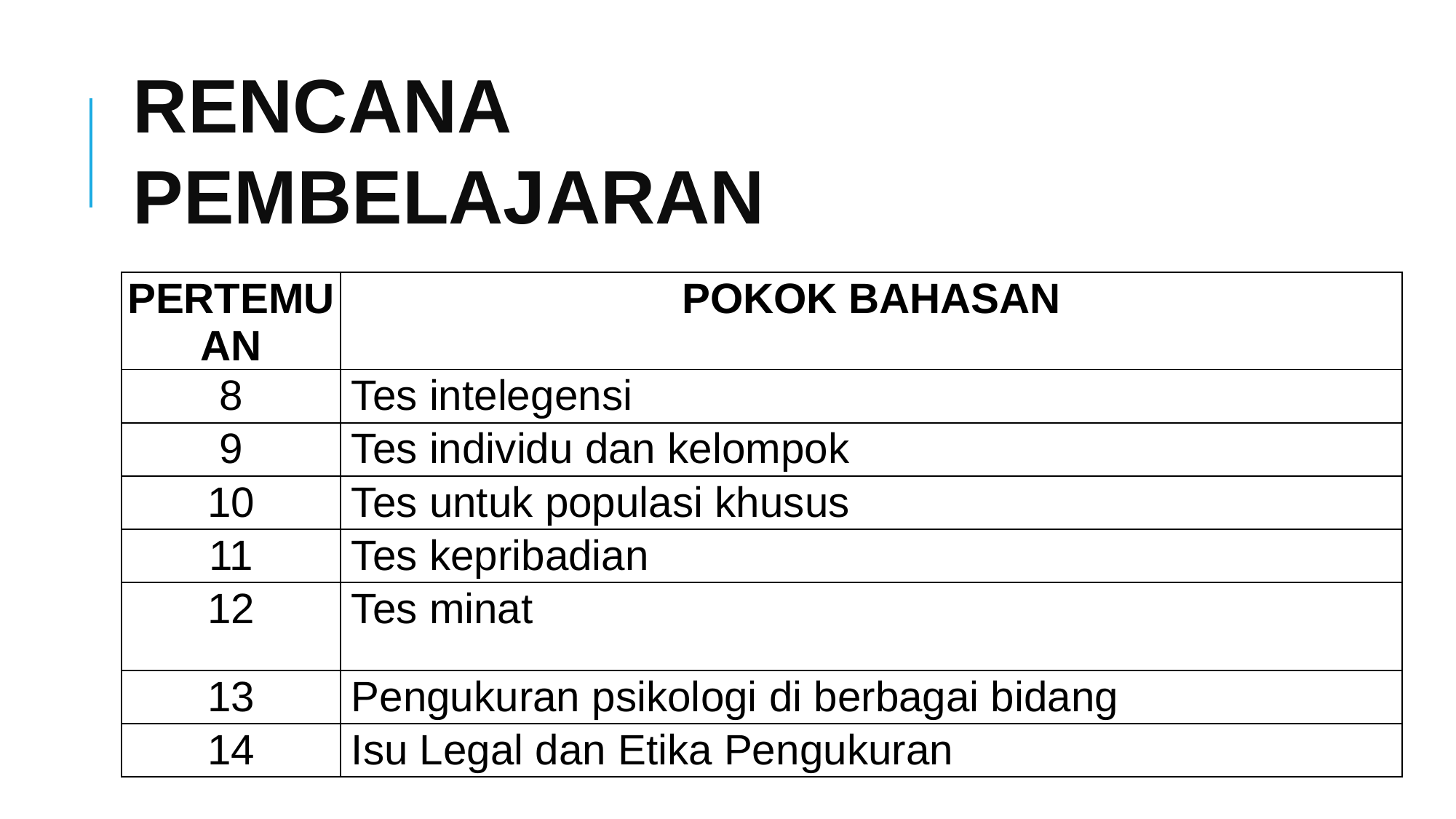

# RENCANA PEMBELAJARAN
| PERTEMUAN | POKOK BAHASAN |
| --- | --- |
| 8 | Tes intelegensi |
| 9 | Tes individu dan kelompok |
| 10 | Tes untuk populasi khusus |
| 11 | Tes kepribadian |
| 12 | Tes minat |
| 13 | Pengukuran psikologi di berbagai bidang |
| 14 | Isu Legal dan Etika Pengukuran |